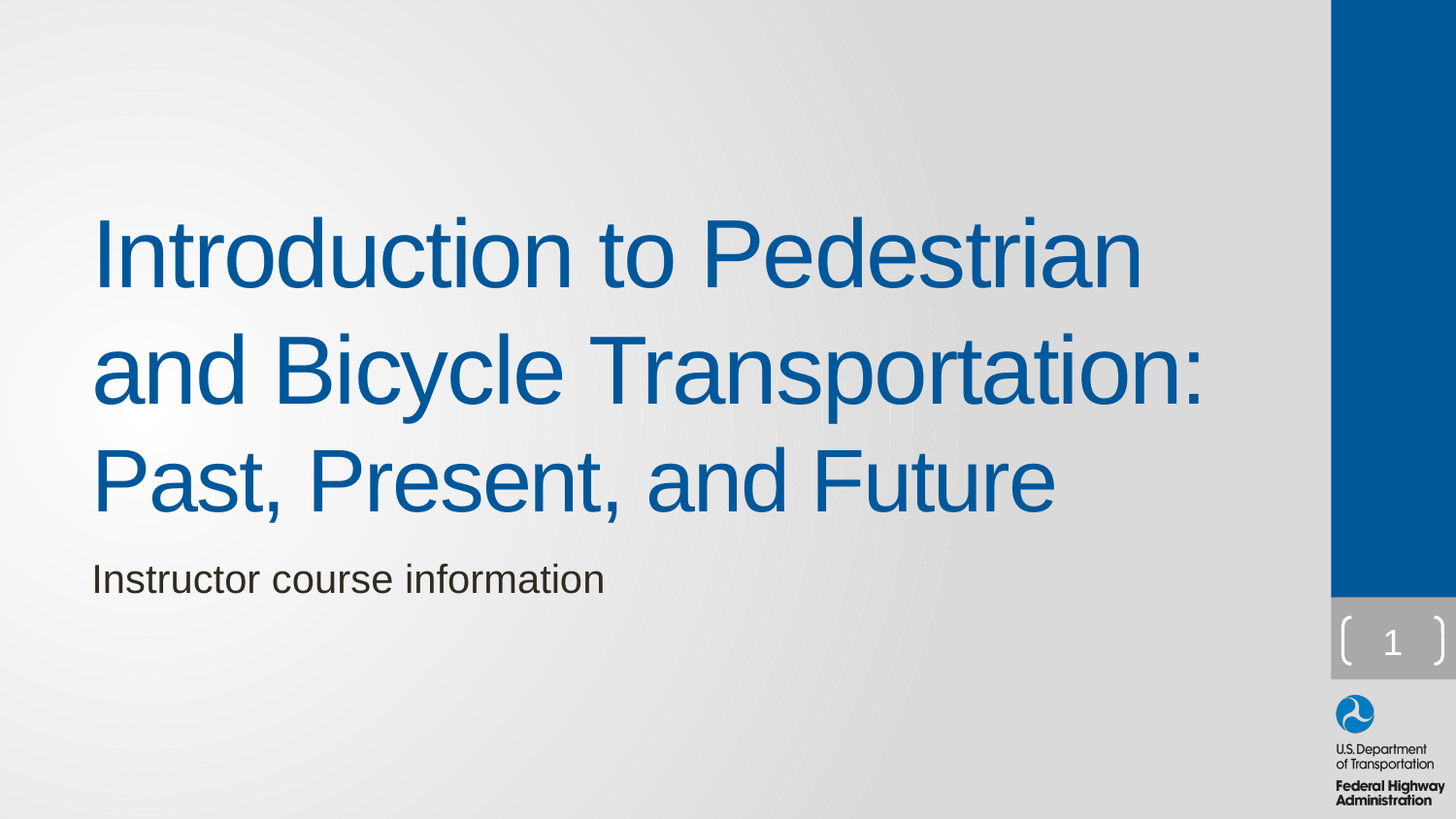

# Introduction to Pedestrian and Bicycle Transportation: Past, Present, and Future
Instructor course information
1